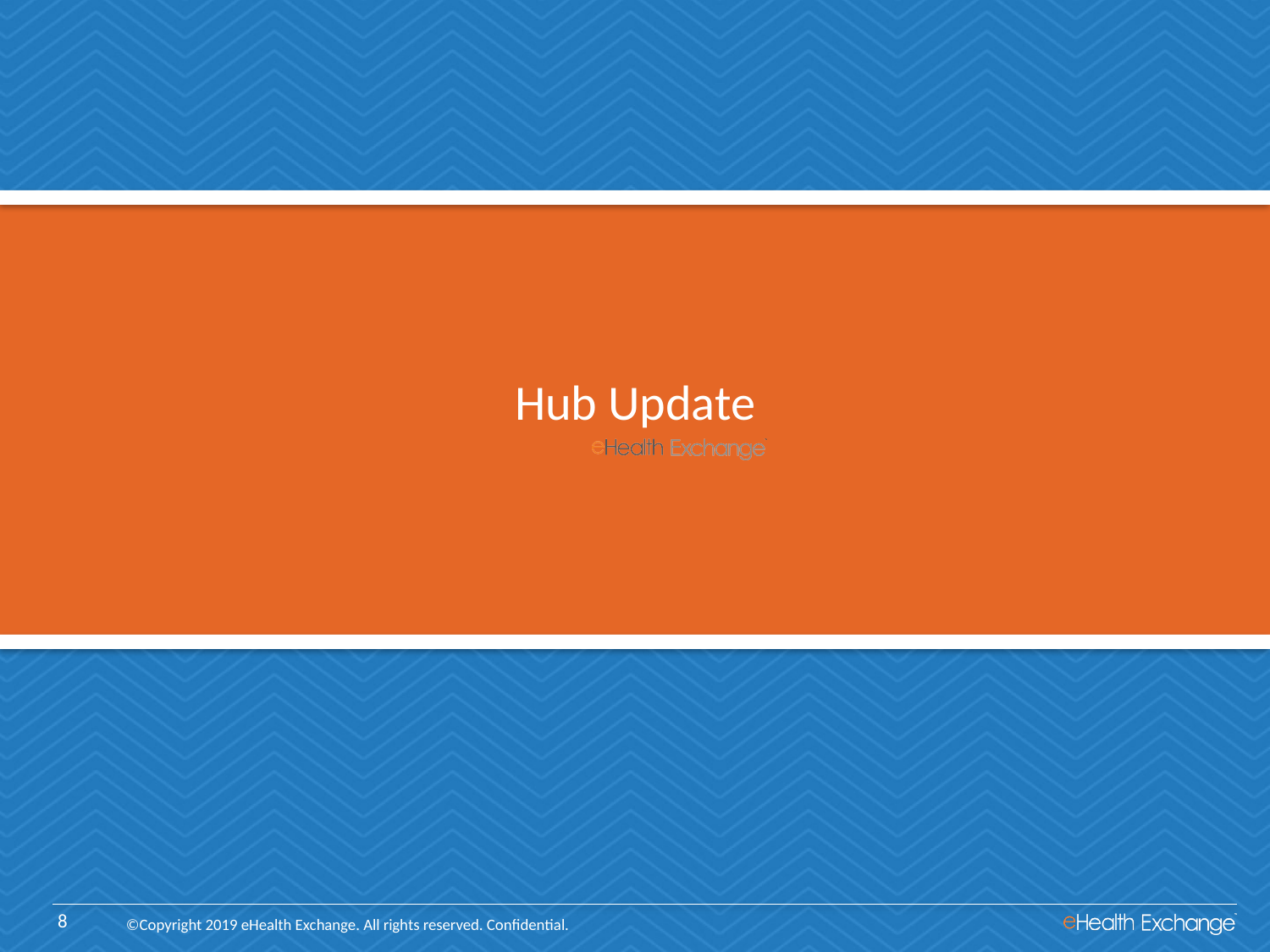

# Hub Update
©Copyright 2019 eHealth Exchange. All rights reserved. Confidential.
8